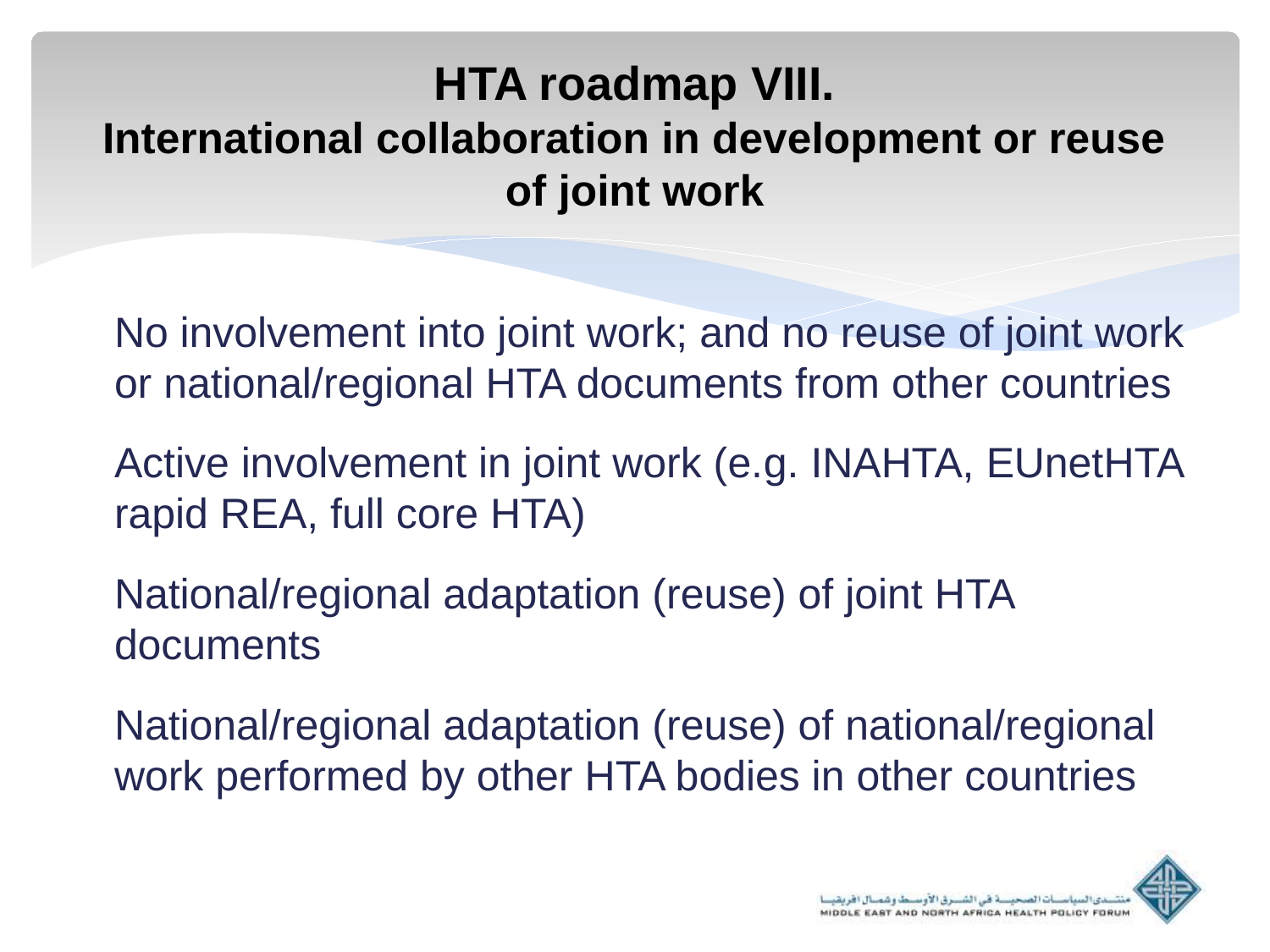

# HTA roadmap VIII. International collaboration in development or reuse of joint work
No involvement into joint work; and no reuse of joint work or national/regional HTA documents from other countries
Active involvement in joint work (e.g. INAHTA, EUnetHTA rapid REA, full core HTA)
National/regional adaptation (reuse) of joint HTA documents
National/regional adaptation (reuse) of national/regional work performed by other HTA bodies in other countries